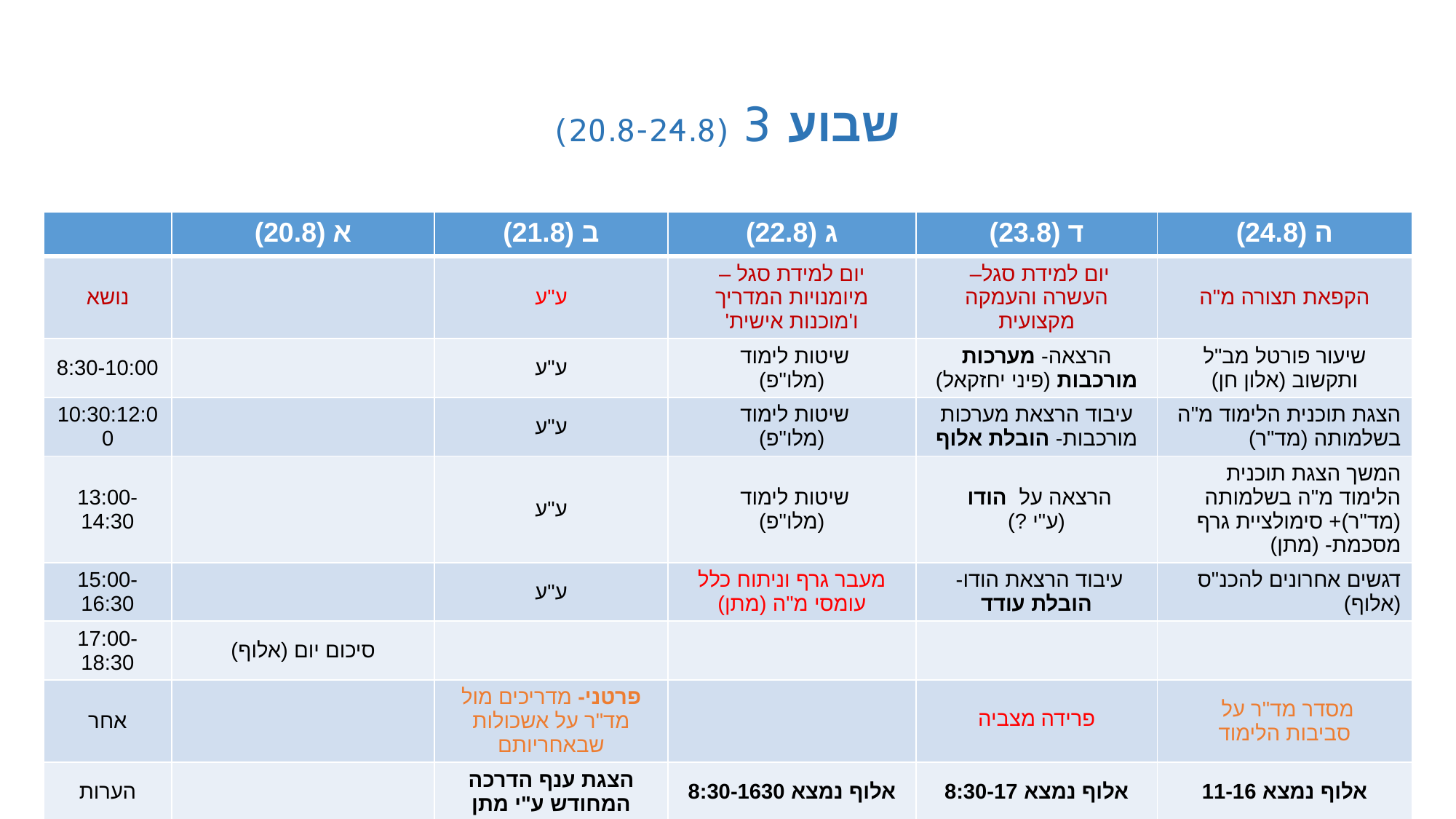

# שבוע 3 (20.8-24.8)
|  | א (20.8) | ב (21.8) | ג (22.8) | ד (23.8) | ה (24.8) |
| --- | --- | --- | --- | --- | --- |
| נושא |  | ע"ע | יום למידת סגל – מיומנויות המדריך ו'מוכנות אישית' | יום למידת סגל– העשרה והעמקה מקצועית | הקפאת תצורה מ"ה |
| 8:30-10:00 |  | ע"ע | שיטות לימוד (מלו"פ) | הרצאה- מערכות מורכבות (פיני יחזקאל) | שיעור פורטל מב"ל ותקשוב (אלון חן) |
| 10:30:12:00 |  | ע"ע | שיטות לימוד (מלו"פ) | עיבוד הרצאת מערכות מורכבות- הובלת אלוף | הצגת תוכנית הלימוד מ"ה בשלמותה (מד"ר) |
| 13:00-14:30 |  | ע"ע | שיטות לימוד (מלו"פ) | הרצאה על הודו (ע"י ?) | המשך הצגת תוכנית הלימוד מ"ה בשלמותה (מד"ר)+ סימולציית גרף מסכמת- (מתן) |
| 15:00-16:30 |  | ע"ע | מעבר גרף וניתוח כלל עומסי מ"ה (מתן) | עיבוד הרצאת הודו- הובלת עודד | דגשים אחרונים להכנ"ס (אלוף) |
| 17:00-18:30 | סיכום יום (אלוף) |  |  |  |  |
| אחר |  | פרטני- מדריכים מול מד"ר על אשכולות שבאחריותם |  | פרידה מצביה | מסדר מד"ר על סביבות הלימוד |
| הערות |  | הצגת ענף הדרכה המחודש ע"י מתן | אלוף נמצא 8:30-1630 | אלוף נמצא 8:30-17 | אלוף נמצא 11-16 |
21